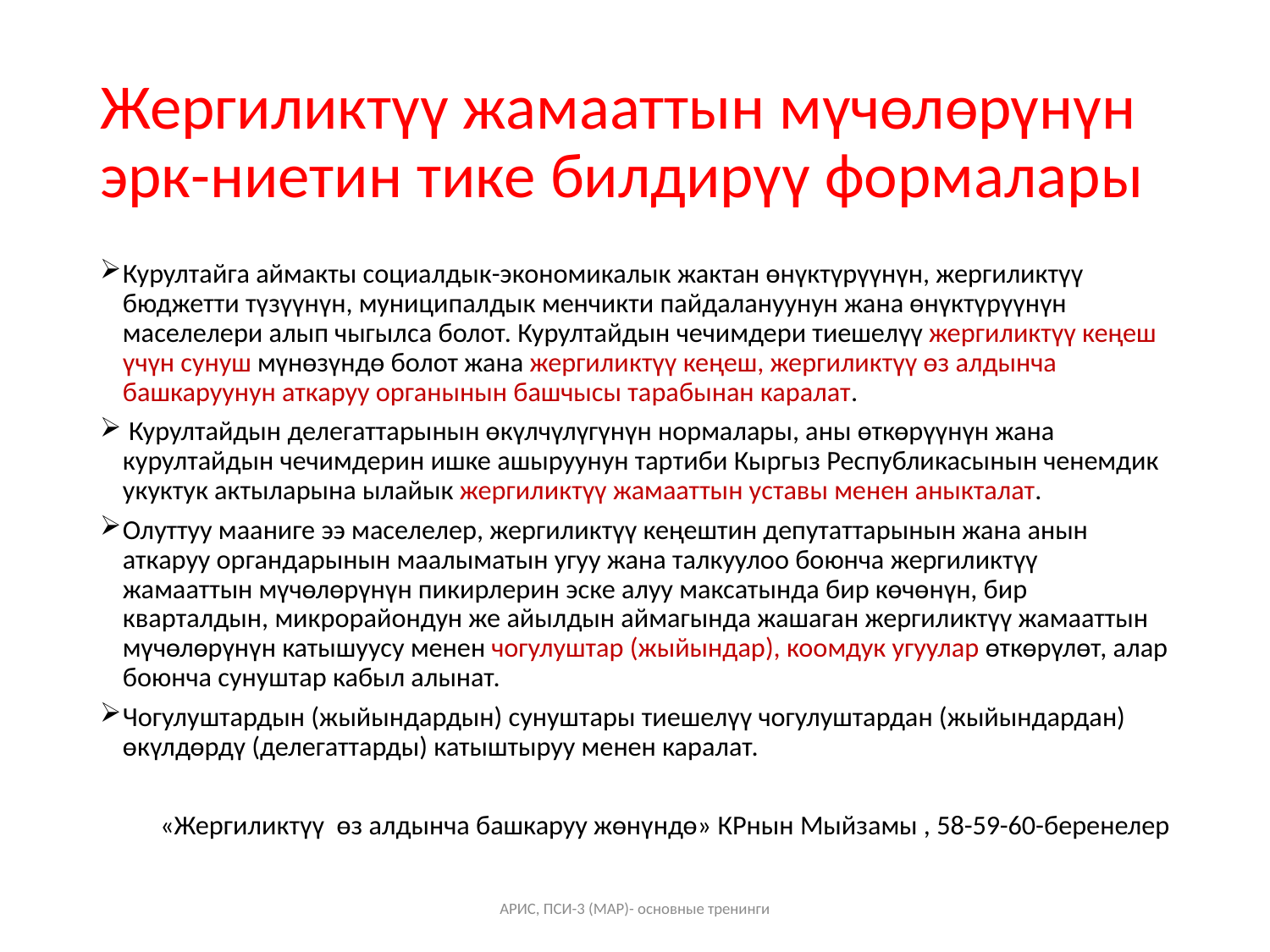

# Жергиликтүү жамааттын мүчөлөрүнүн эрк-ниетин тике билдирүү формалары
Курултайга аймакты социалдык-экономикалык жактан өнүктүрүүнүн, жергиликтүү бюджетти түзүүнүн, муниципалдык менчикти пайдалануунун жана өнүктүрүүнүн маселелери алып чыгылса болот. Курултайдын чечимдери тиешелүү жергиликтүү кеңеш үчүн сунуш мүнөзүндө болот жана жергиликтүү кеңеш, жергиликтүү өз алдынча башкаруунун аткаруу органынын башчысы тарабынан каралат.
 Курултайдын делегаттарынын өкүлчүлүгүнүн нормалары, аны өткөрүүнүн жана курултайдын чечимдерин ишке ашыруунун тартиби Кыргыз Республикасынын ченемдик укуктук актыларына ылайык жергиликтүү жамааттын уставы менен аныкталат.
Олуттуу мааниге ээ маселелер, жергиликтүү кеңештин депутаттарынын жана анын аткаруу органдарынын маалыматын угуу жана талкуулоо боюнча жергиликтүү жамааттын мүчөлөрүнүн пикирлерин эске алуу максатында бир көчөнүн, бир кварталдын, микрорайондун же айылдын аймагында жашаган жергиликтүү жамааттын мүчөлөрүнүн катышуусу менен чогулуштар (жыйындар), коомдук угуулар өткөрүлөт, алар боюнча сунуштар кабыл алынат.
Чогулуштардын (жыйындардын) сунуштары тиешелүү чогулуштардан (жыйындардан) өкүлдөрдү (делегаттарды) катыштыруу менен каралат.

«Жергиликтүү  өз алдынча башкаруу жөнүндө» КРнын Мыйзамы , 58-59-60-беренелер

АРИС, ПСИ-3 (МАР)- основные тренинги